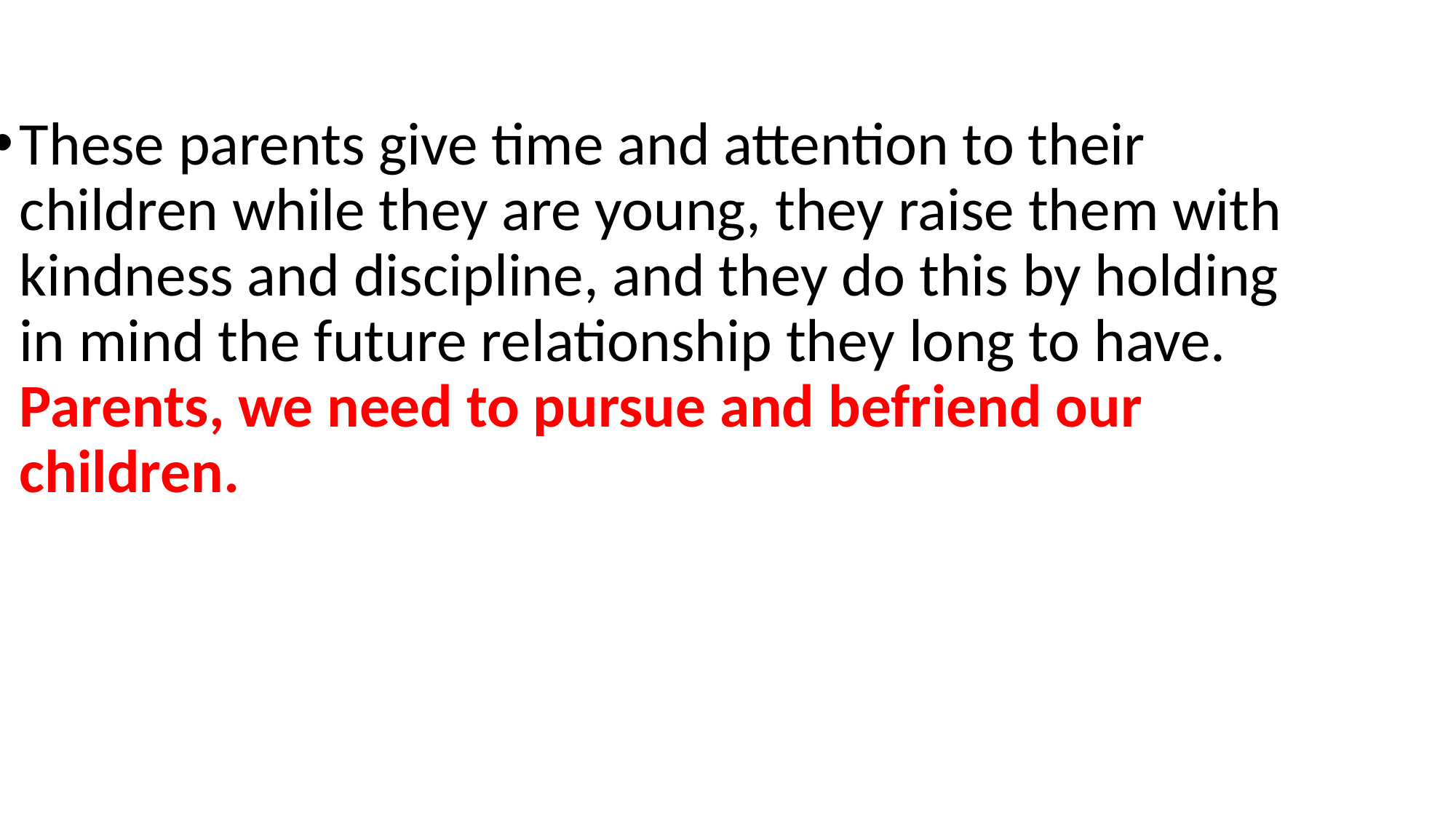

These parents give time and attention to their children while they are young, they raise them with kindness and discipline, and they do this by holding in mind the future relationship they long to have. Parents, we need to pursue and befriend our children.